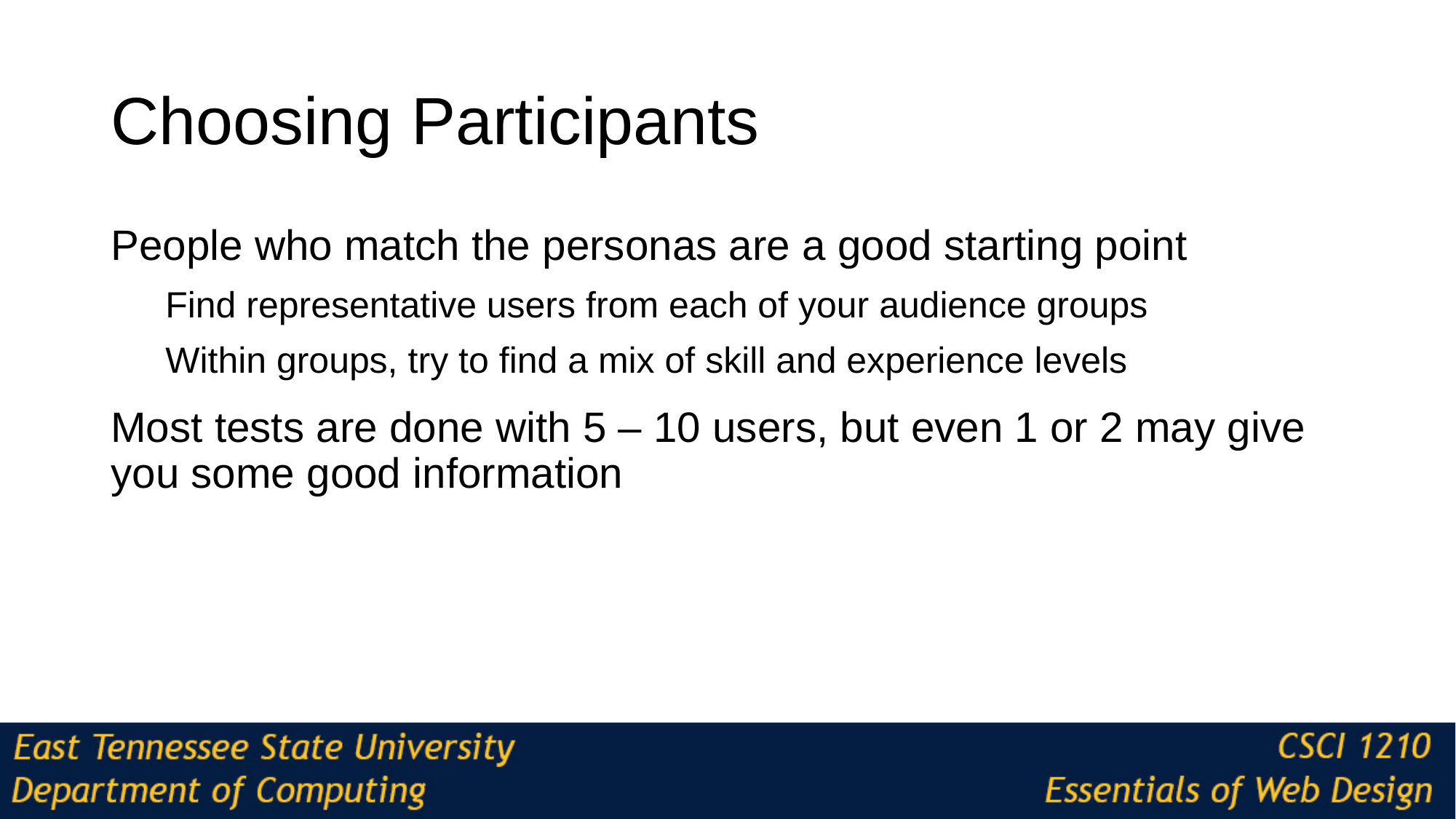

# Choosing Participants
People who match the personas are a good starting point
Find representative users from each of your audience groups
Within groups, try to find a mix of skill and experience levels
Most tests are done with 5 – 10 users, but even 1 or 2 may give you some good information